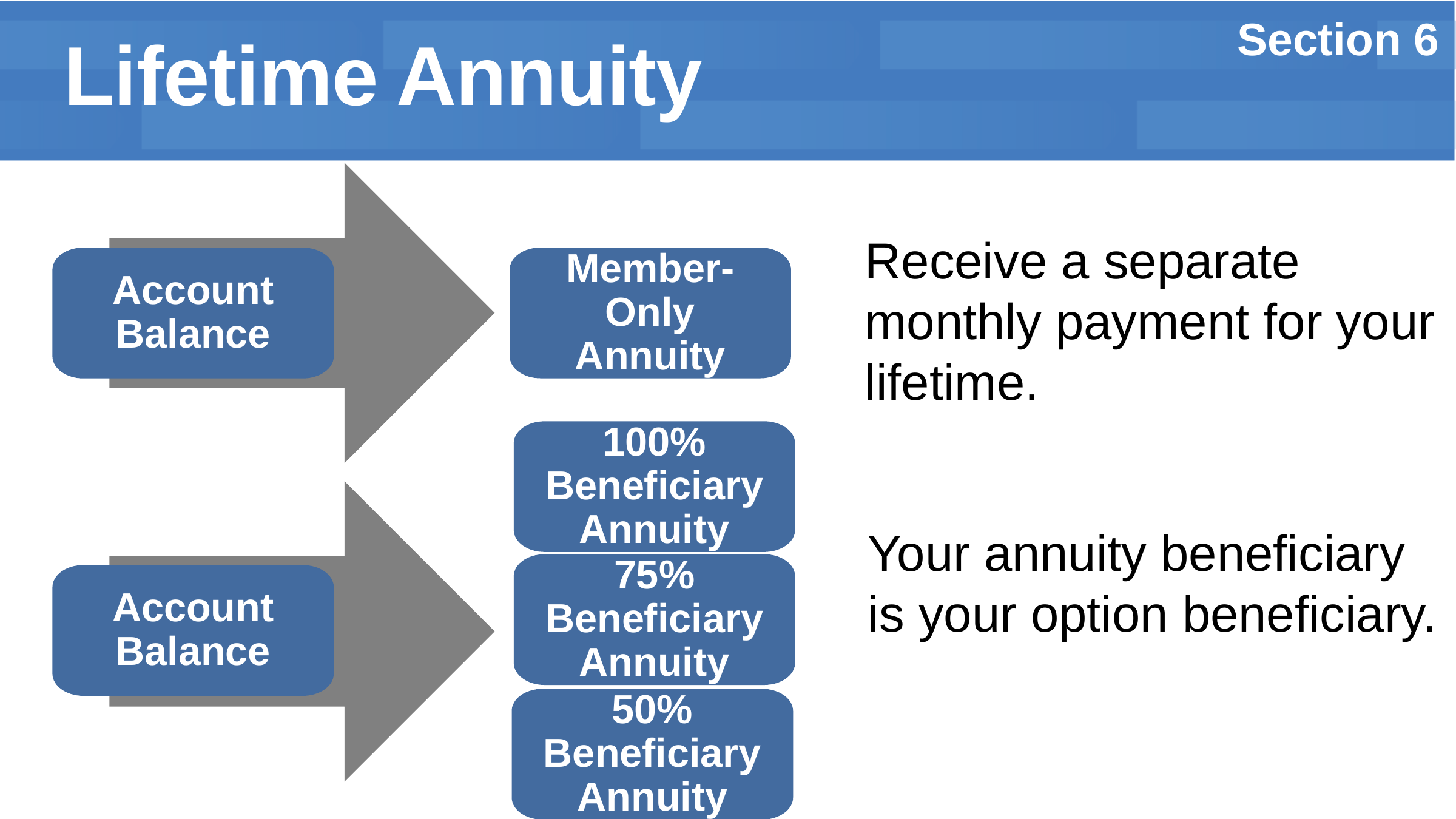

Section 6
Lifetime Annuity

Receive a separate monthly payment for your lifetime.
Member-Only Annuity
Account Balance
100% Beneficiary Annuity

Your annuity beneficiary
is your option beneficiary.
75% Beneficiary Annuity
Account Balance
50% Beneficiary Annuity